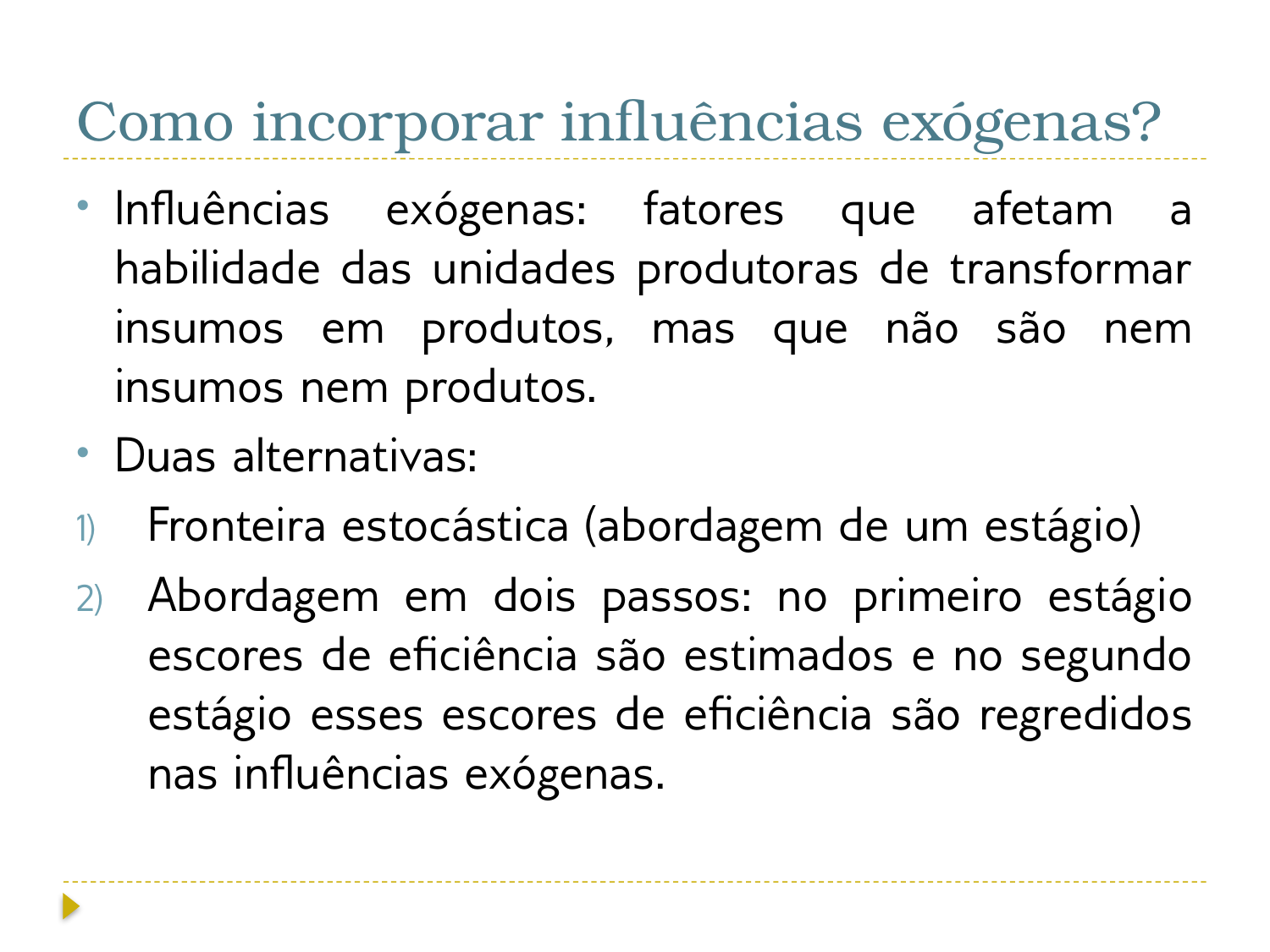

# Como incorporar influências exógenas?
Influências exógenas: fatores que afetam a habilidade das unidades produtoras de transformar insumos em produtos, mas que não são nem insumos nem produtos.
Duas alternativas:
Fronteira estocástica (abordagem de um estágio)
Abordagem em dois passos: no primeiro estágio escores de eficiência são estimados e no segundo estágio esses escores de eficiência são regredidos nas influências exógenas.